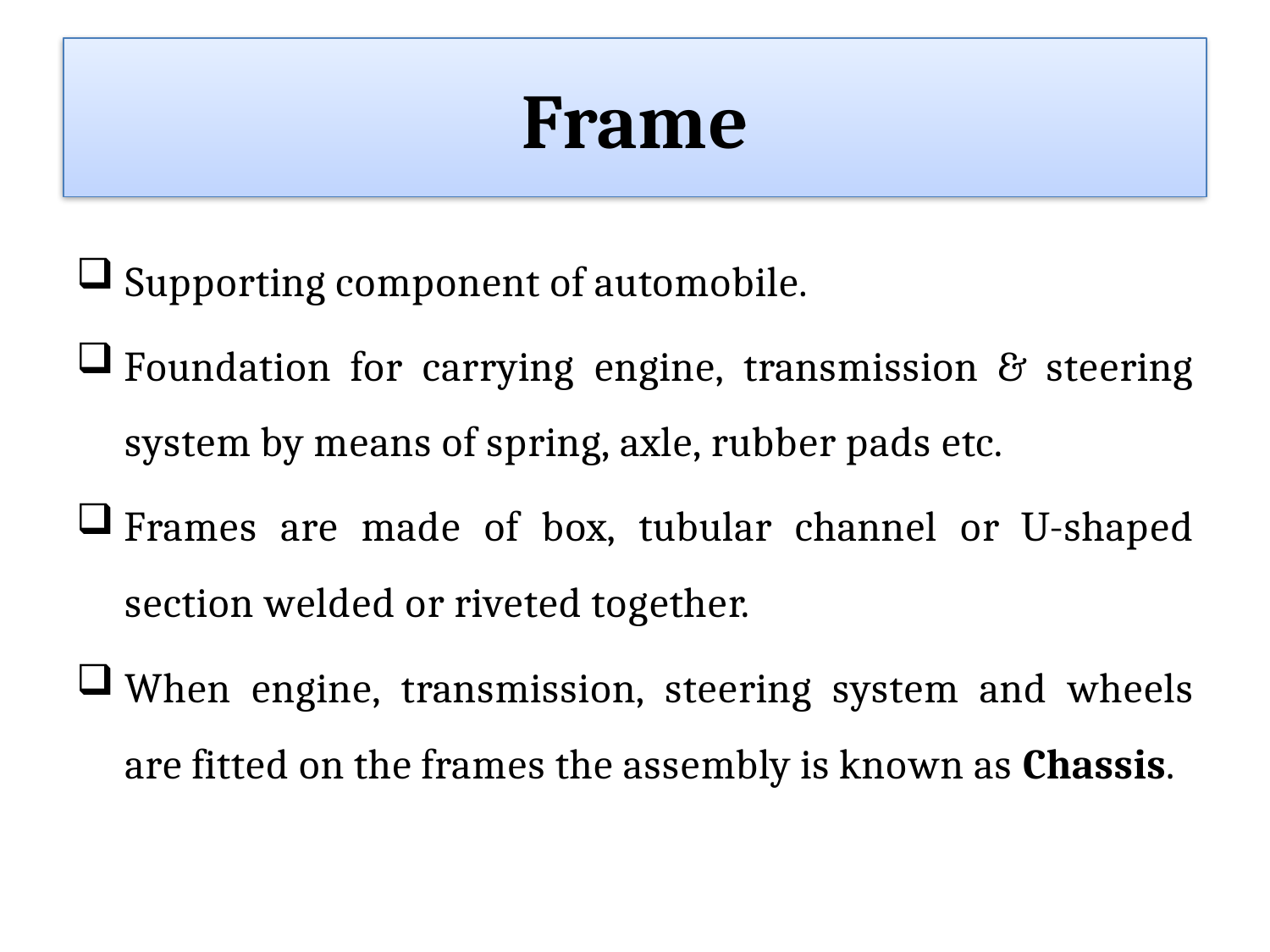

# Frame
Supporting component of automobile.
Foundation for carrying engine, transmission & steering system by means of spring, axle, rubber pads etc.
Frames are made of box, tubular channel or U-shaped section welded or riveted together.
When engine, transmission, steering system and wheels are fitted on the frames the assembly is known as Chassis.